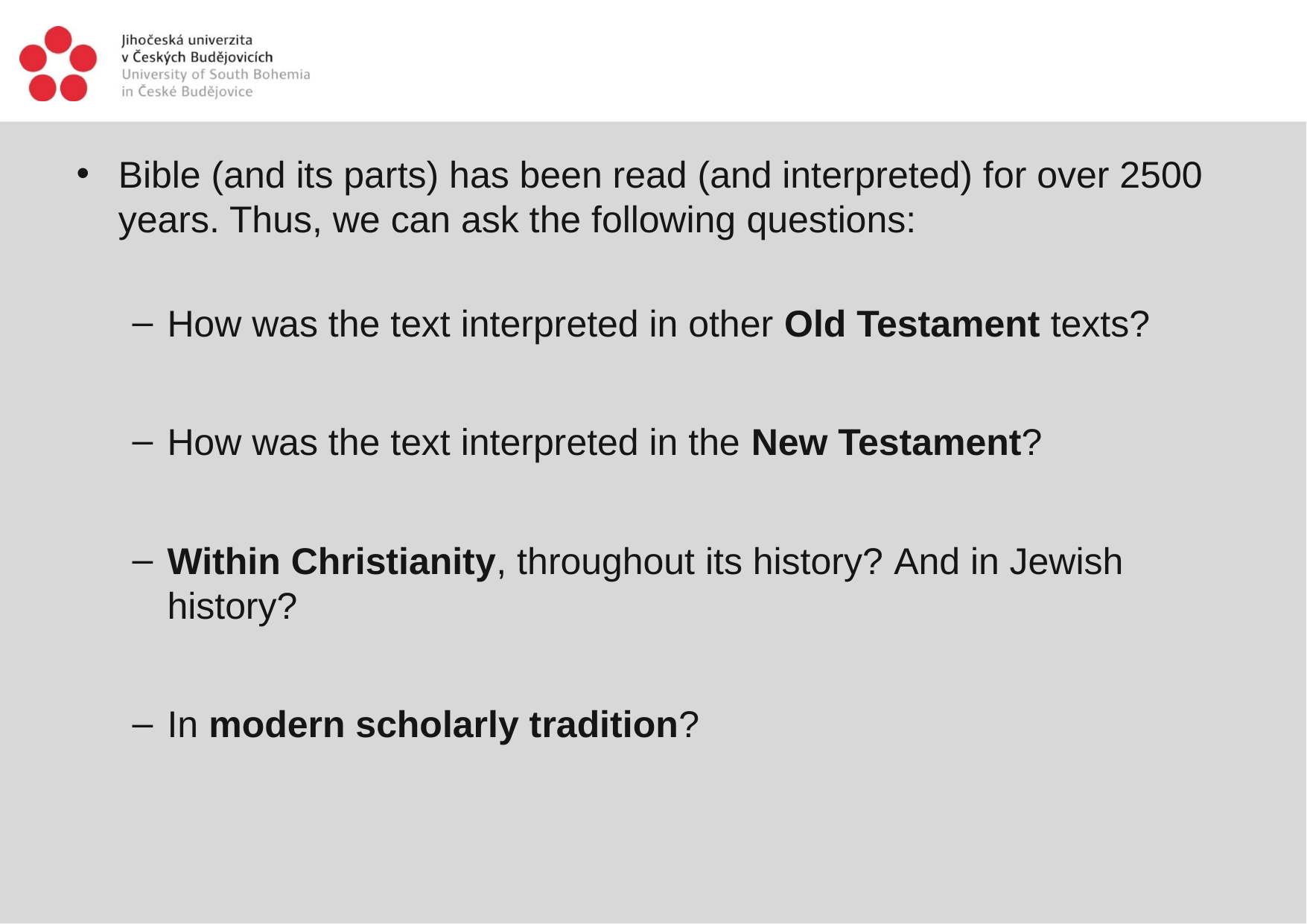

#
Bible (and its parts) has been read (and interpreted) for over 2500 years. Thus, we can ask the following questions:

How was the text interpreted in other Old Testament texts?

How was the text interpreted in the New Testament?

Within Christianity, throughout its history? And in Jewish history?

In modern scholarly tradition?